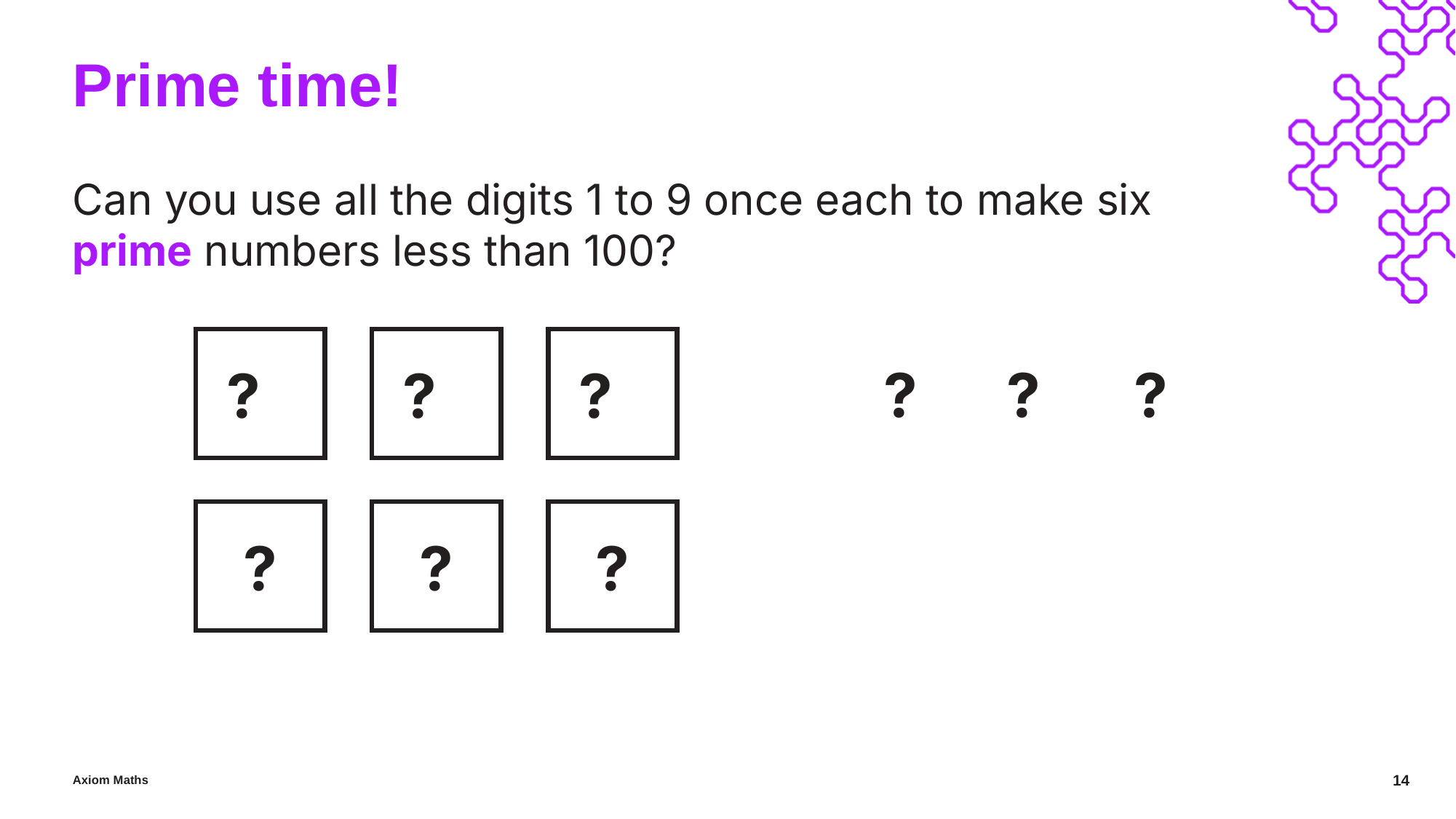

# Prime time!
Can you use all the digits 1 to 9 once each to make six prime numbers less than 100?

?
?
?
??
??
??

?
?
?
14